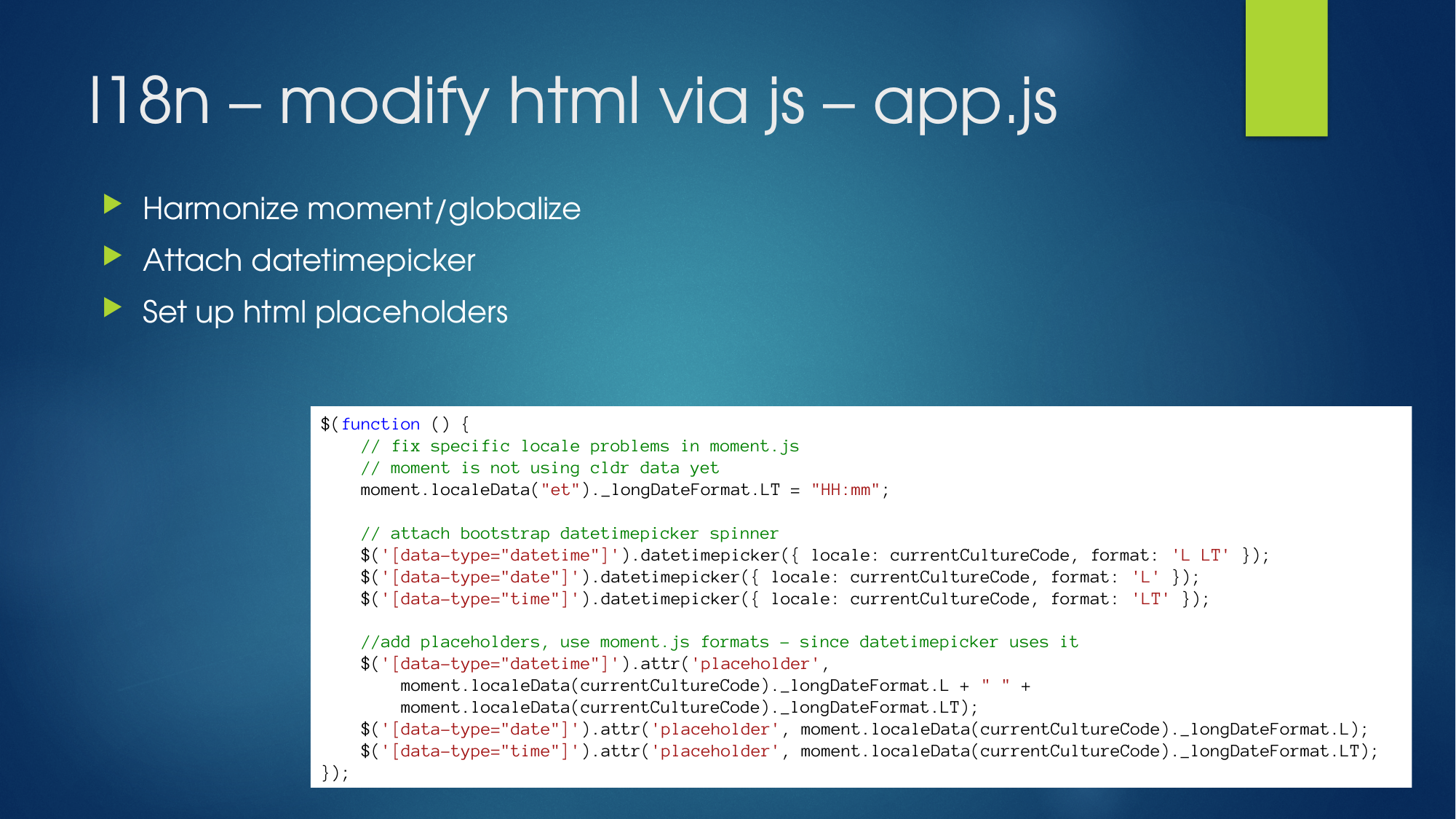

# I18n – modify html via js – app.js
Harmonize moment/globalize
Attach datetimepicker
Set up html placeholders
$(function () {
    // fix specific locale problems in moment.js
    // moment is not using cldr data yet
    moment.localeData("et")._longDateFormat.LT = "HH:mm";

    // attach bootstrap datetimepicker spinner
    $('[data-type="datetime"]').datetimepicker({ locale: currentCultureCode, format: 'L LT' });
    $('[data-type="date"]').datetimepicker({ locale: currentCultureCode, format: 'L' });
    $('[data-type="time"]').datetimepicker({ locale: currentCultureCode, format: 'LT' });

    //add placeholders, use moment.js formats - since datetimepicker uses it
    $('[data-type="datetime"]').attr('placeholder',
        moment.localeData(currentCultureCode)._longDateFormat.L + " " +
        moment.localeData(currentCultureCode)._longDateFormat.LT);
    $('[data-type="date"]').attr('placeholder', moment.localeData(currentCultureCode)._longDateFormat.L);
    $('[data-type="time"]').attr('placeholder', moment.localeData(currentCultureCode)._longDateFormat.LT);
});